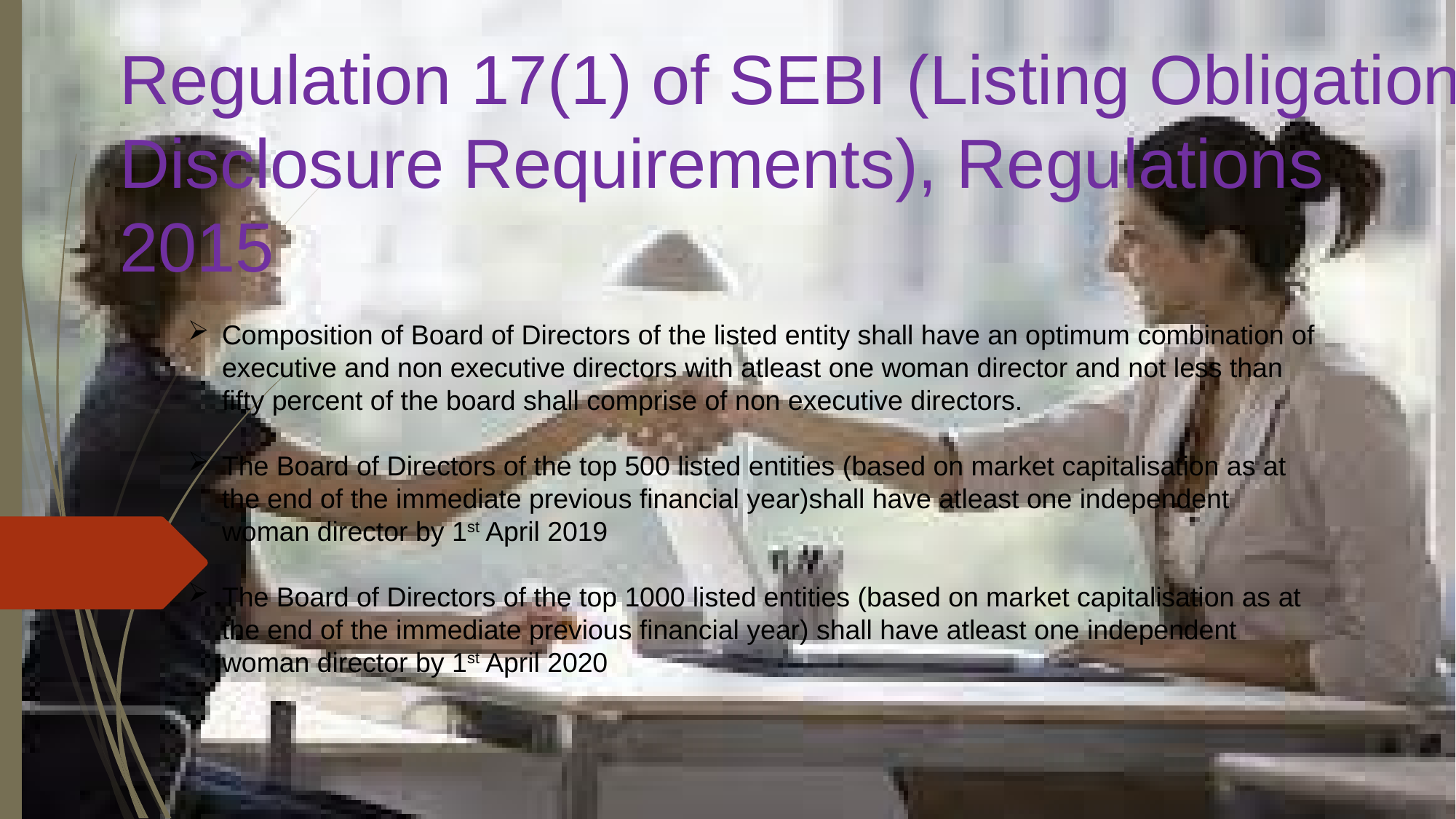

# Regulation 17(1) of SEBI (Listing Obligation Disclosure Requirements), Regulations 2015
Composition of Board of Directors of the listed entity shall have an optimum combination of executive and non executive directors with atleast one woman director and not less than fifty percent of the board shall comprise of non executive directors.

The Board of Directors of the top 500 listed entities (based on market capitalisation as at the end of the immediate previous financial year)shall have atleast one independent woman director by 1st April 2019

The Board of Directors of the top 1000 listed entities (based on market capitalisation as at the end of the immediate previous financial year) shall have atleast one independent woman director by 1st April 2020